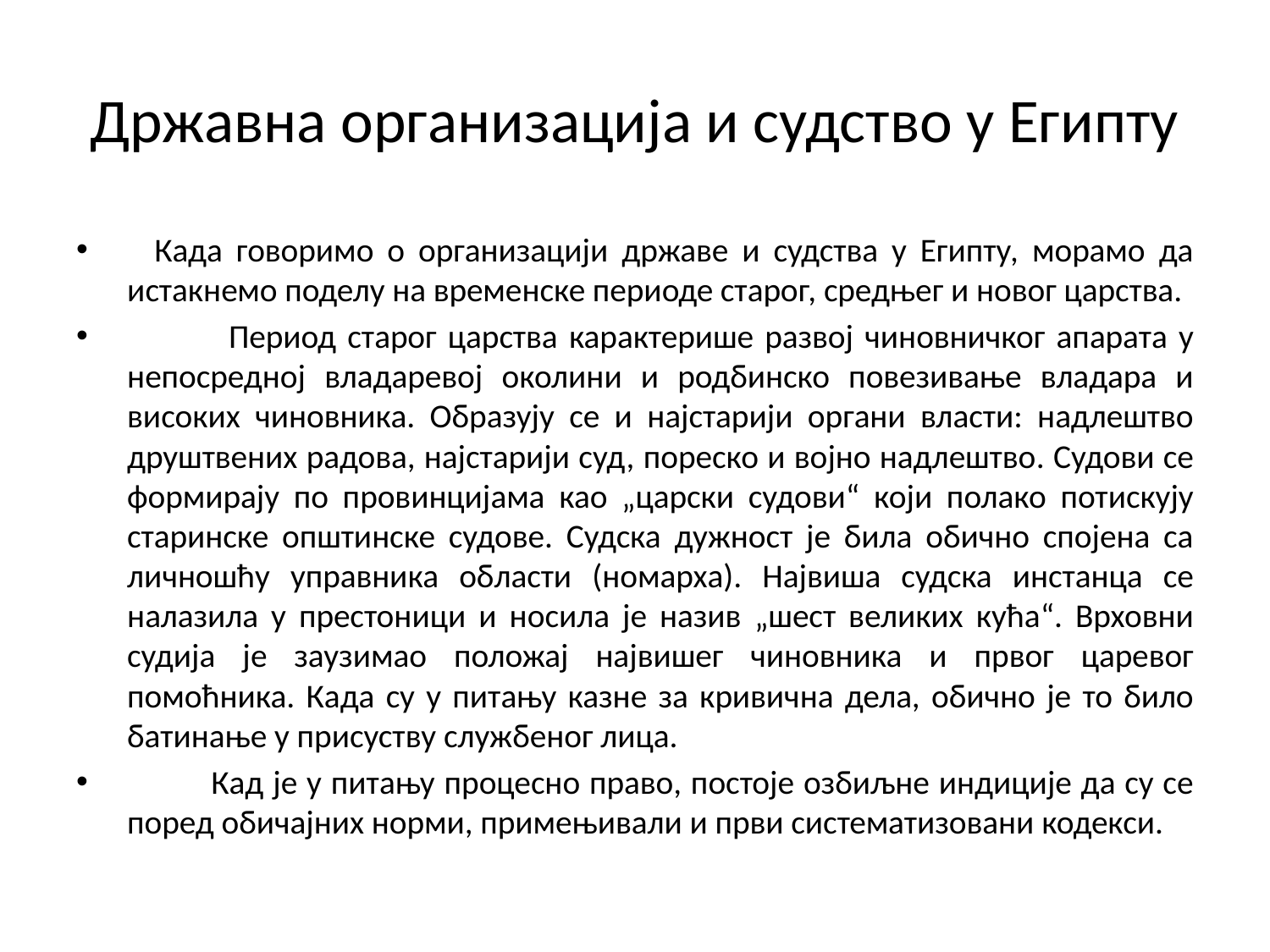

# Државна организација и судство у Египту
  Када говоримо о организацији државе и судства у Египту, морамо да истакнемо поделу на временске периоде старог, средњег и новог царства.
         Период старог царства карактерише развој чиновничког апарата у непосредној владаревој околини и родбинско повезивање владара и високих чиновника. Образују се и најстарији органи власти: надлештво друштвених радова, најстарији суд, пореско и војно надлештво. Судови се формирају по провинцијама као „царски судови“ који полако потискују старинске општинске судове. Судска дужност је била обично спојена са личношћу управника области (номарха). Највиша судска инстанца се налазила у престоници и носила је назив „шест великих кућа“. Врховни судија је заузимао положај највишег чиновника и првог царевог помоћника. Када су у питању казне за кривична дела, обично је то било батинање у присуству службеног лица.
         Кад је у питању процесно право, постоје озбиљне индиције да су се поред обичајних норми, примењивали и први систематизовани кодекси.